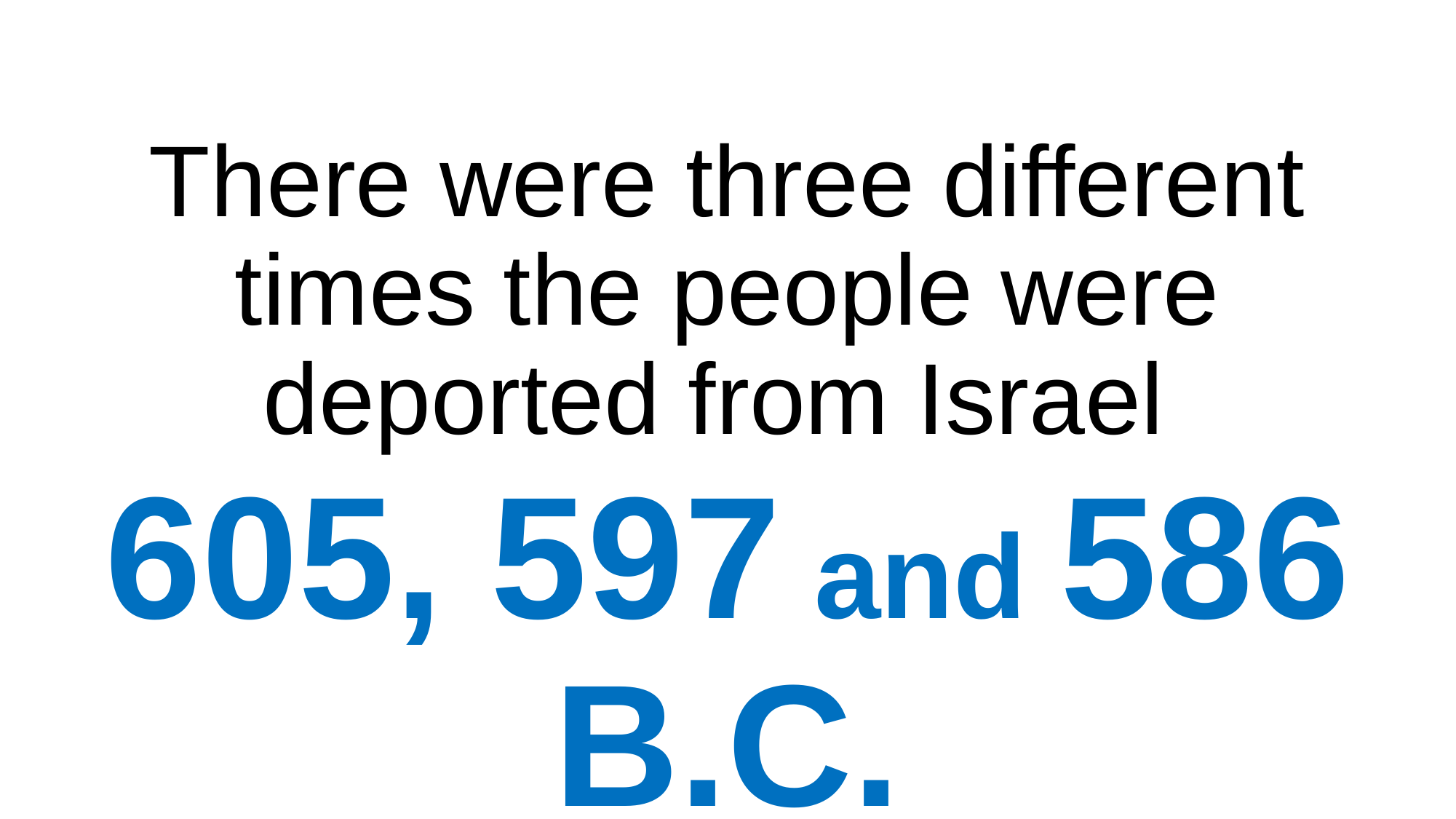

There were three different times the people were deported from Israel
605, 597 and 586 B.C.